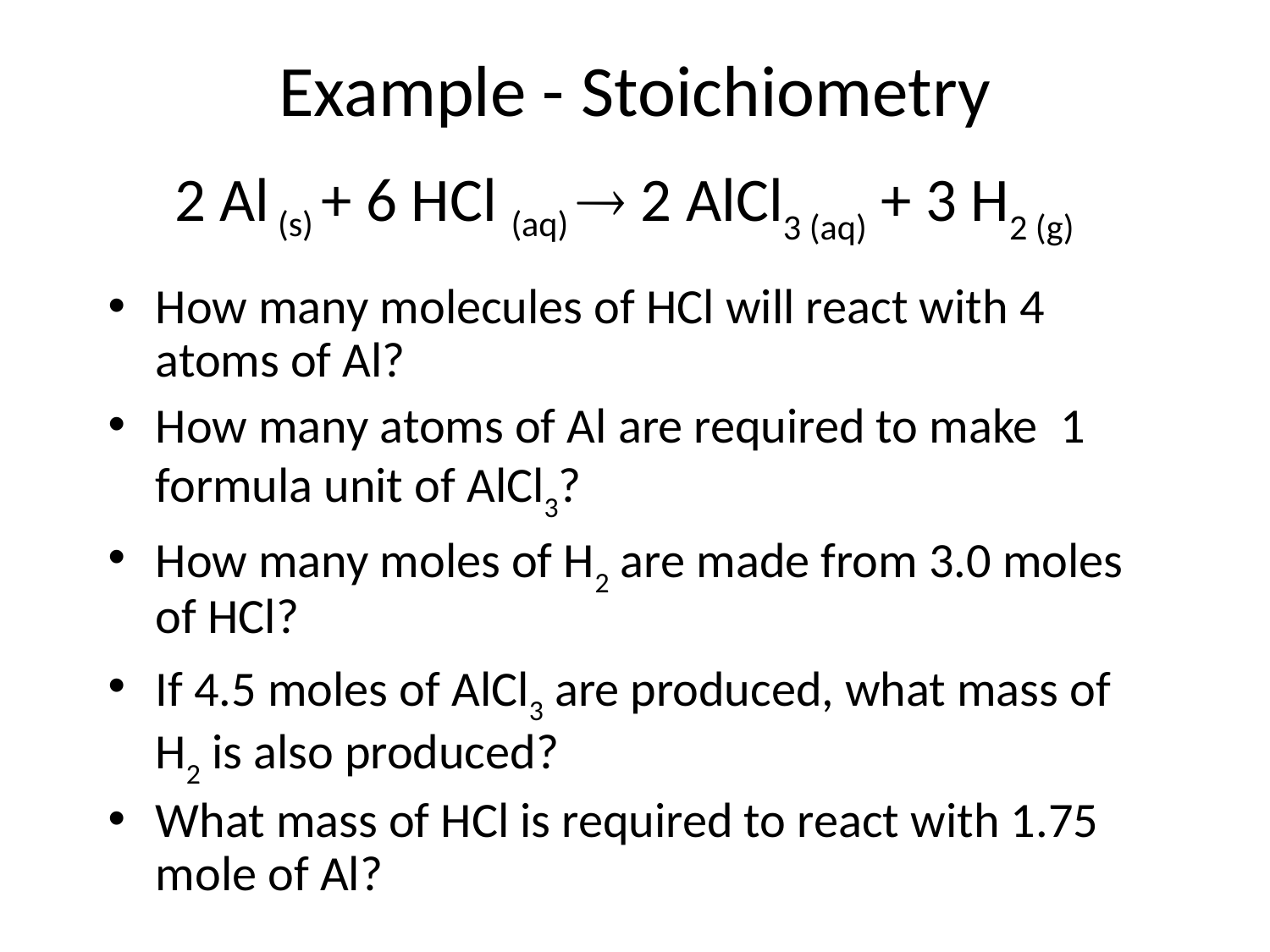

Example - Stoichiometry
# 2 Al (s) + 6 HCl (aq) → 2 AlCl3 (aq) + 3 H2 (g)
How many molecules of HCl will react with 4 atoms of Al?
How many atoms of Al are required to make  1 formula unit of AlCl3?
How many moles of H2 are made from 3.0 moles of HCl?
If 4.5 moles of AlCl3 are produced, what mass of H2 is also produced?
What mass of HCl is required to react with 1.75 mole of Al?